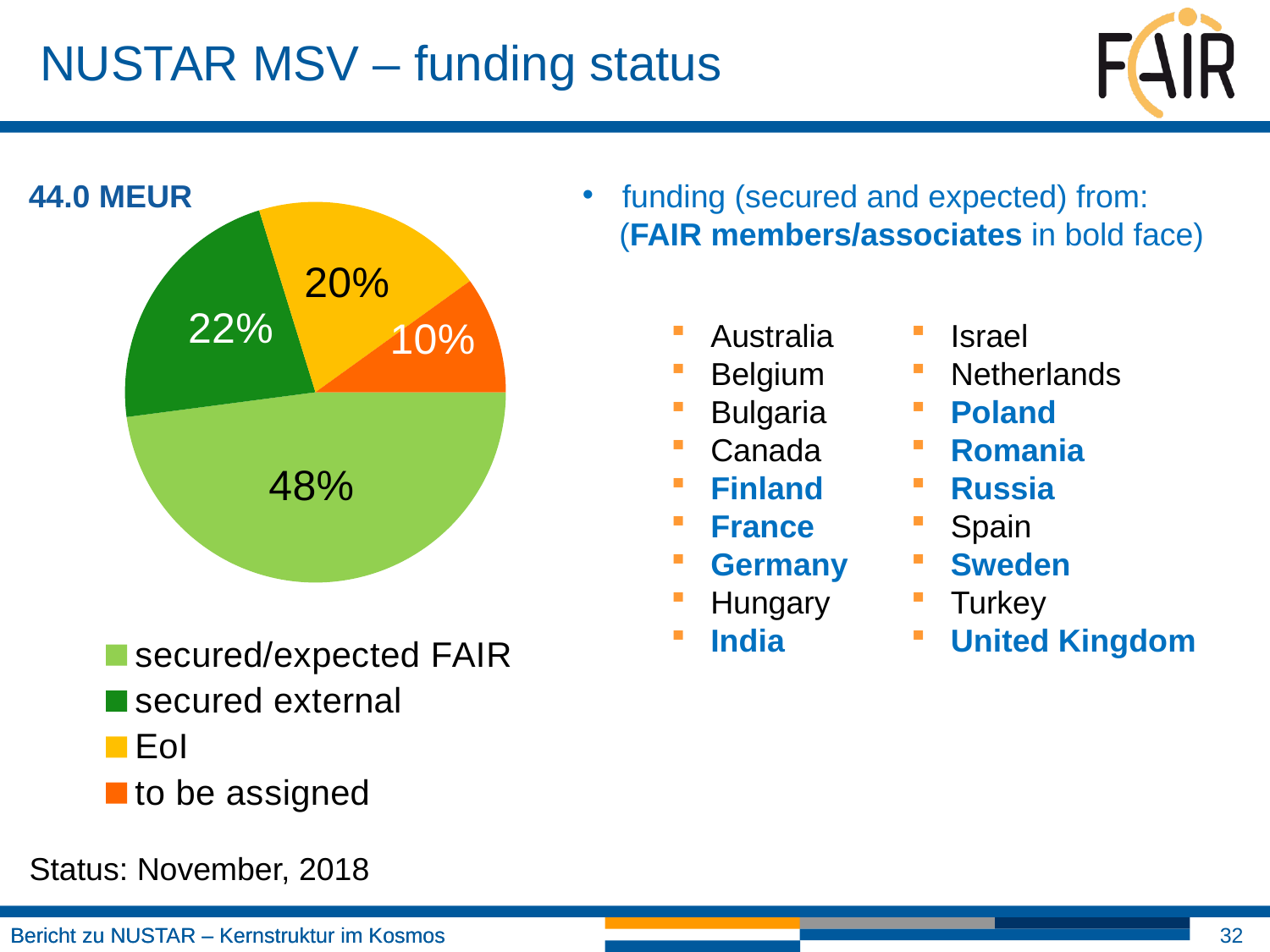

32
# NUSTAR MSV – funding status

### Chart

| Category | Spalte1 |
|---|---|
| secured/expected FAIR | 0.479175135059031 |
| secured external | 0.223086408258641 |
| EoI | 0.19844991518361 |
| to be assigned | 0.0992885414987181 |
44.0 MEUR
funding (secured and expected) from:
	(FAIR members/associates in bold face)
Australia
Belgium
Bulgaria
Canada
Finland
France
Germany
Hungary
India

Israel
Netherlands
Poland
Romania
Russia
Spain
Sweden
Turkey
United Kingdom
Status: November, 2018